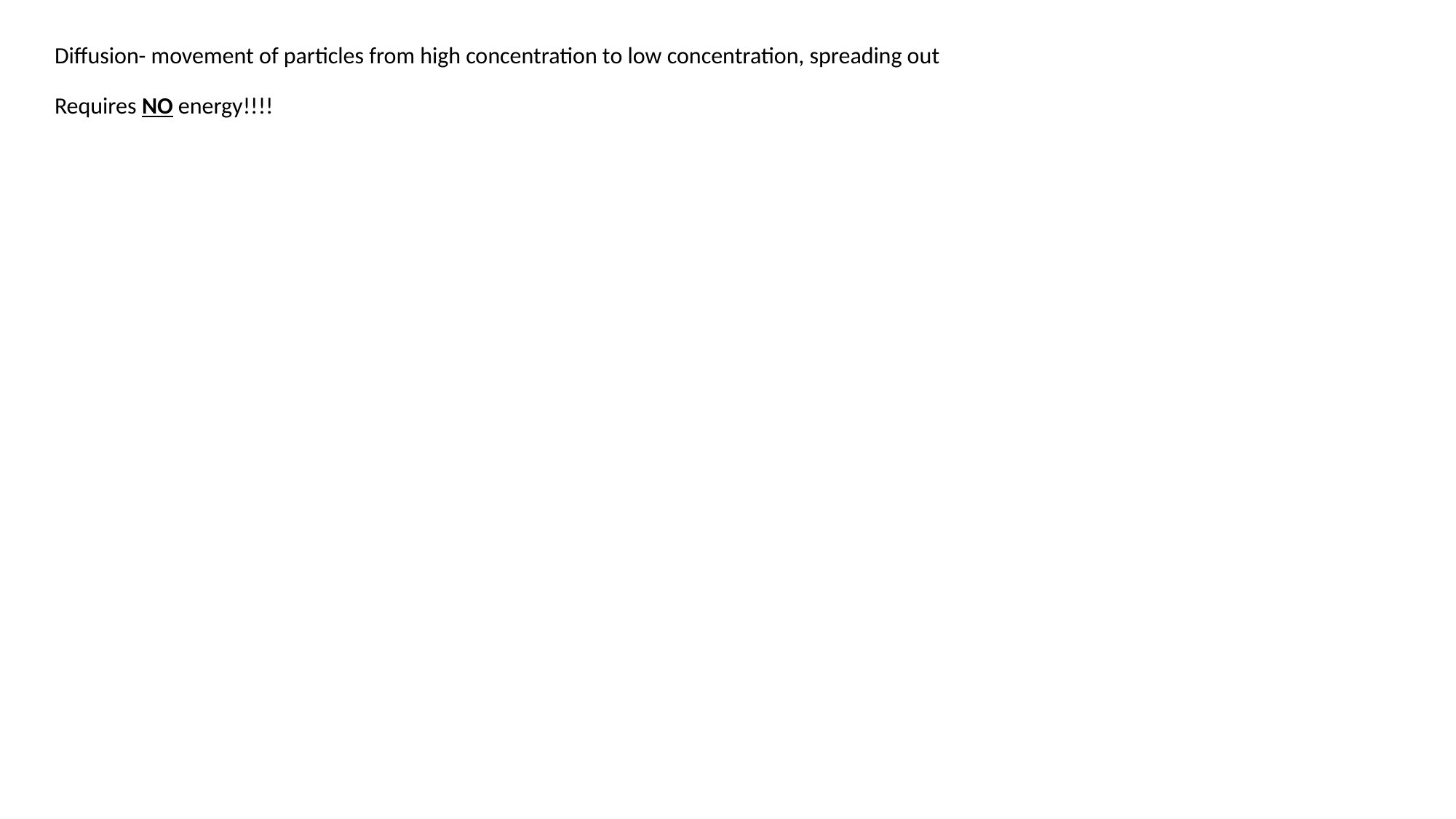

# Diffusion- movement of particles from high concentration to low concentration, spreading out Requires NO energy!!!!